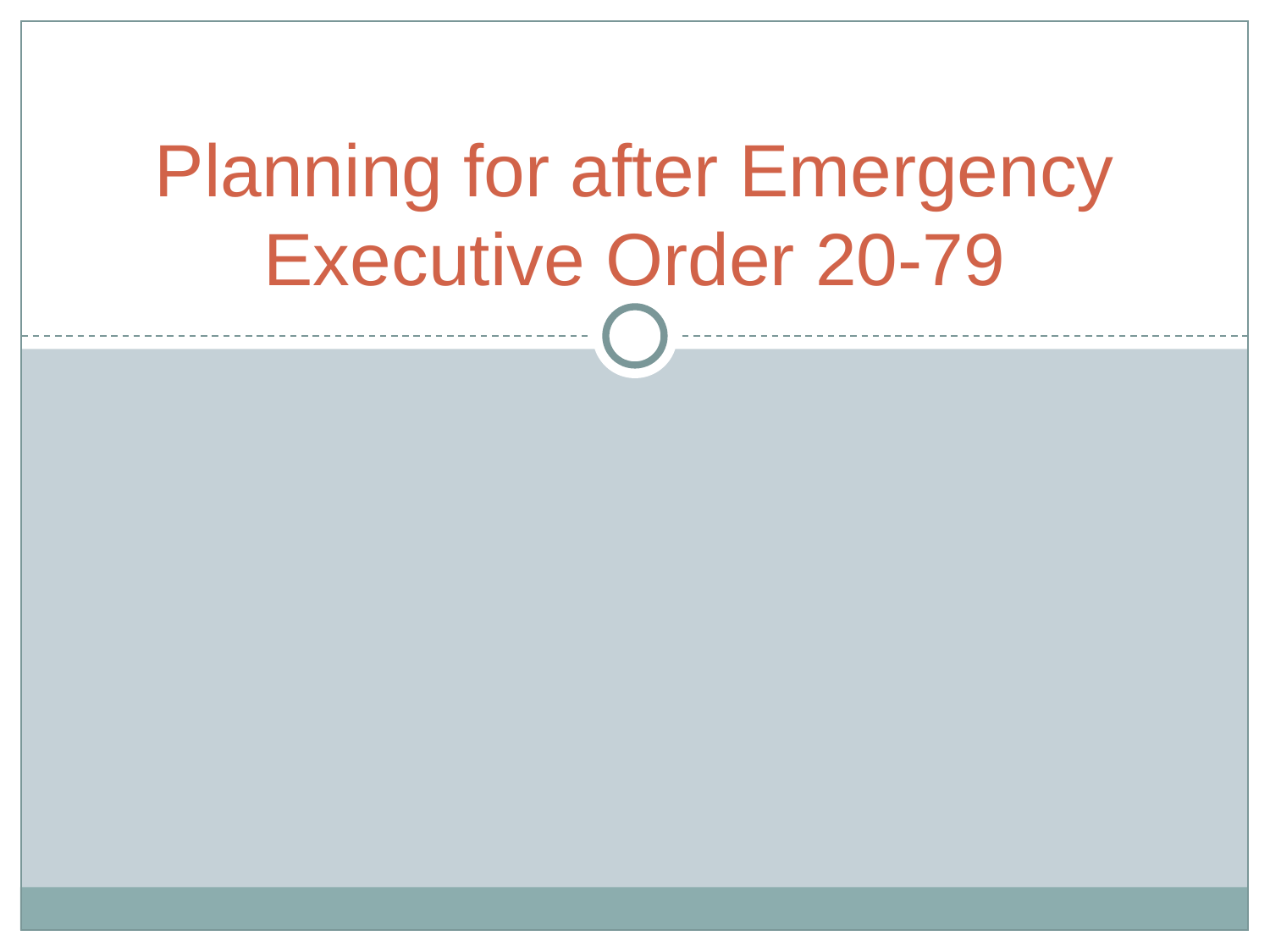

# Planning for after Emergency Executive Order 20-79